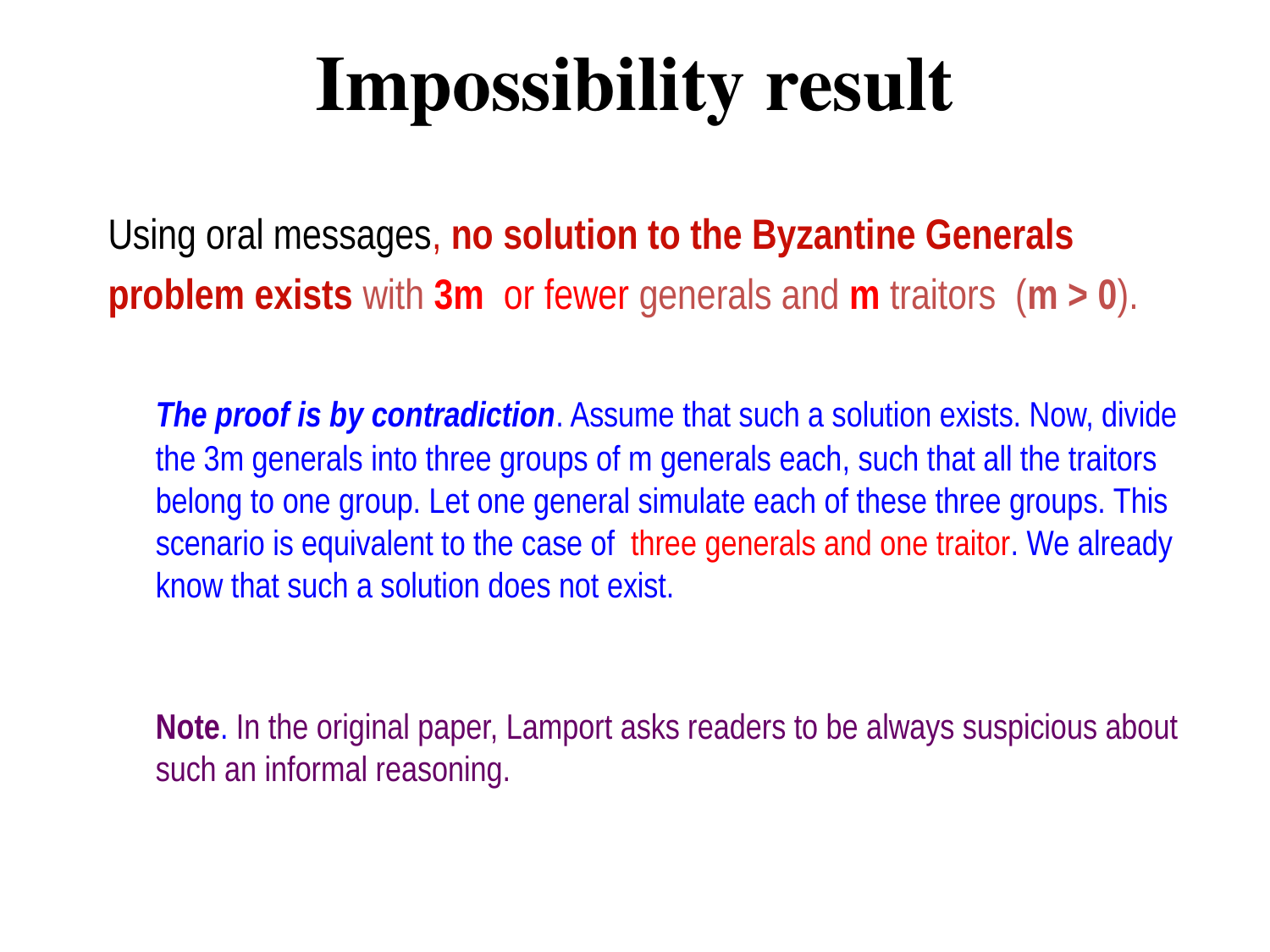

# Impossibility result
Using oral messages, no solution to the Byzantine Generals
problem exists with 3m  or fewer generals and m traitors  (m > 0).

	The proof is by contradiction. Assume that such a solution exists. Now, divide the 3m generals into three groups of m generals each, such that all the traitors belong to one group. Let one general simulate each of these three groups. This scenario is equivalent to the case of  three generals and one traitor. We already know that such a solution does not exist.

	Note. In the original paper, Lamport asks readers to be always suspicious about such an informal reasoning.